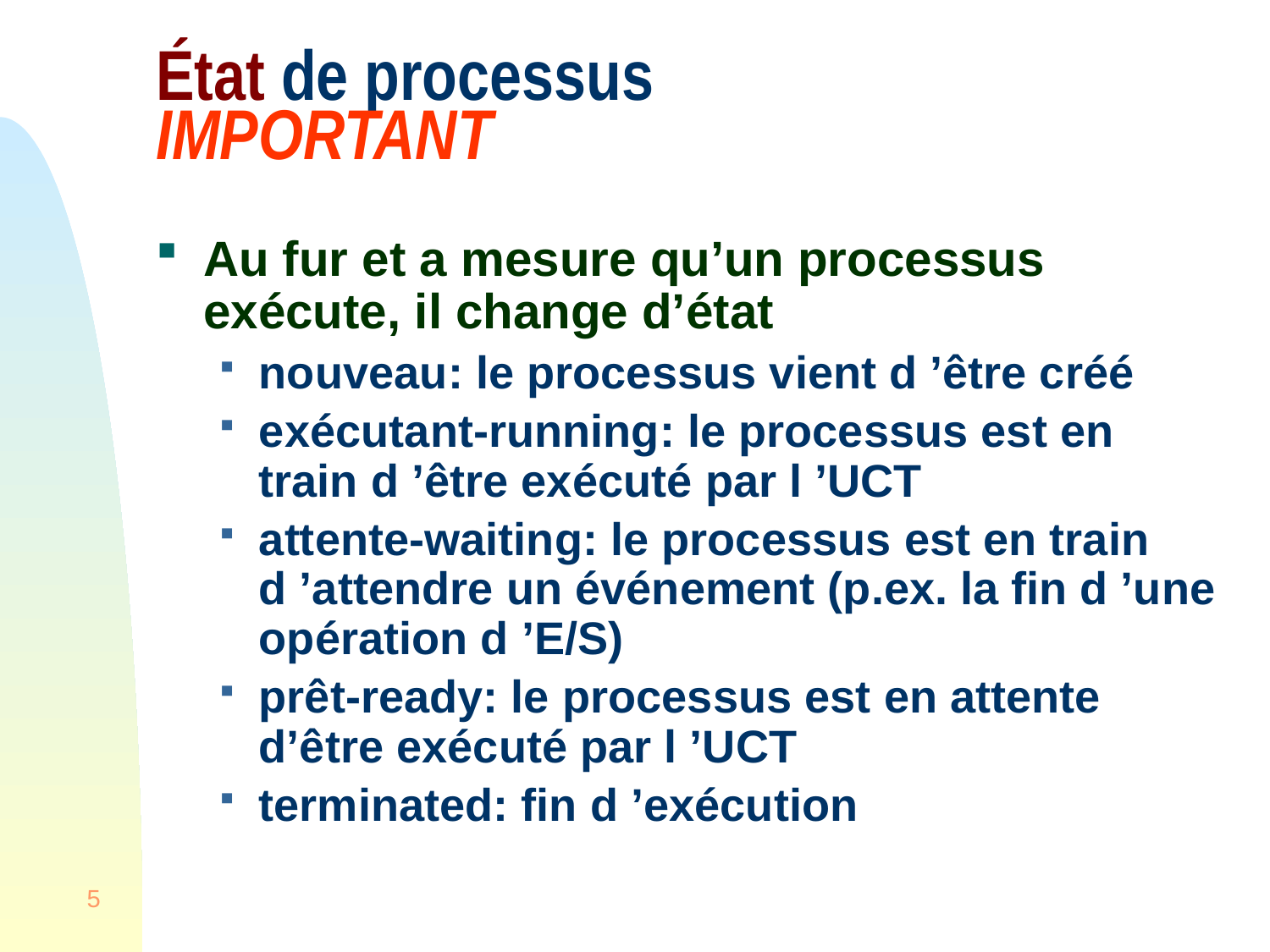

# État de processus                 IMPORTANT
Au fur et a mesure qu’un processus exécute, il change d’état
nouveau: le processus vient d ’être créé
exécutant-running: le processus est en train d ’être exécuté par l ’UCT
attente-waiting: le processus est en train d ’attendre un événement (p.ex. la fin d ’une opération d ’E/S)
prêt-ready: le processus est en attente d’être exécuté par l ’UCT
terminated: fin d ’exécution
5